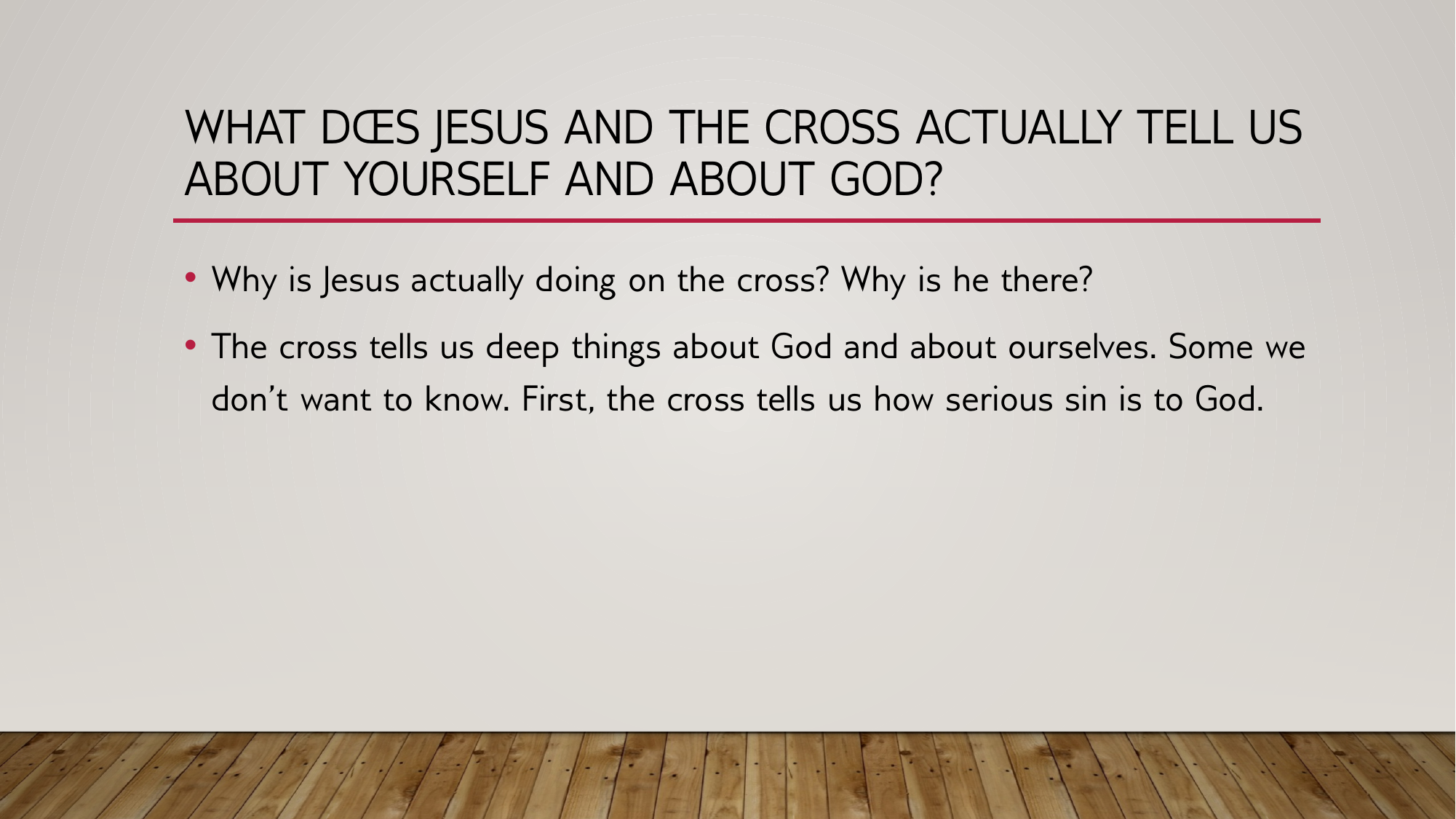

# What does jesus and the cross actually tell us about yourself and about God?
Why is Jesus actually doing on the cross? Why is he there?
The cross tells us deep things about God and about ourselves. Some we don’t want to know. First, the cross tells us how serious sin is to God.